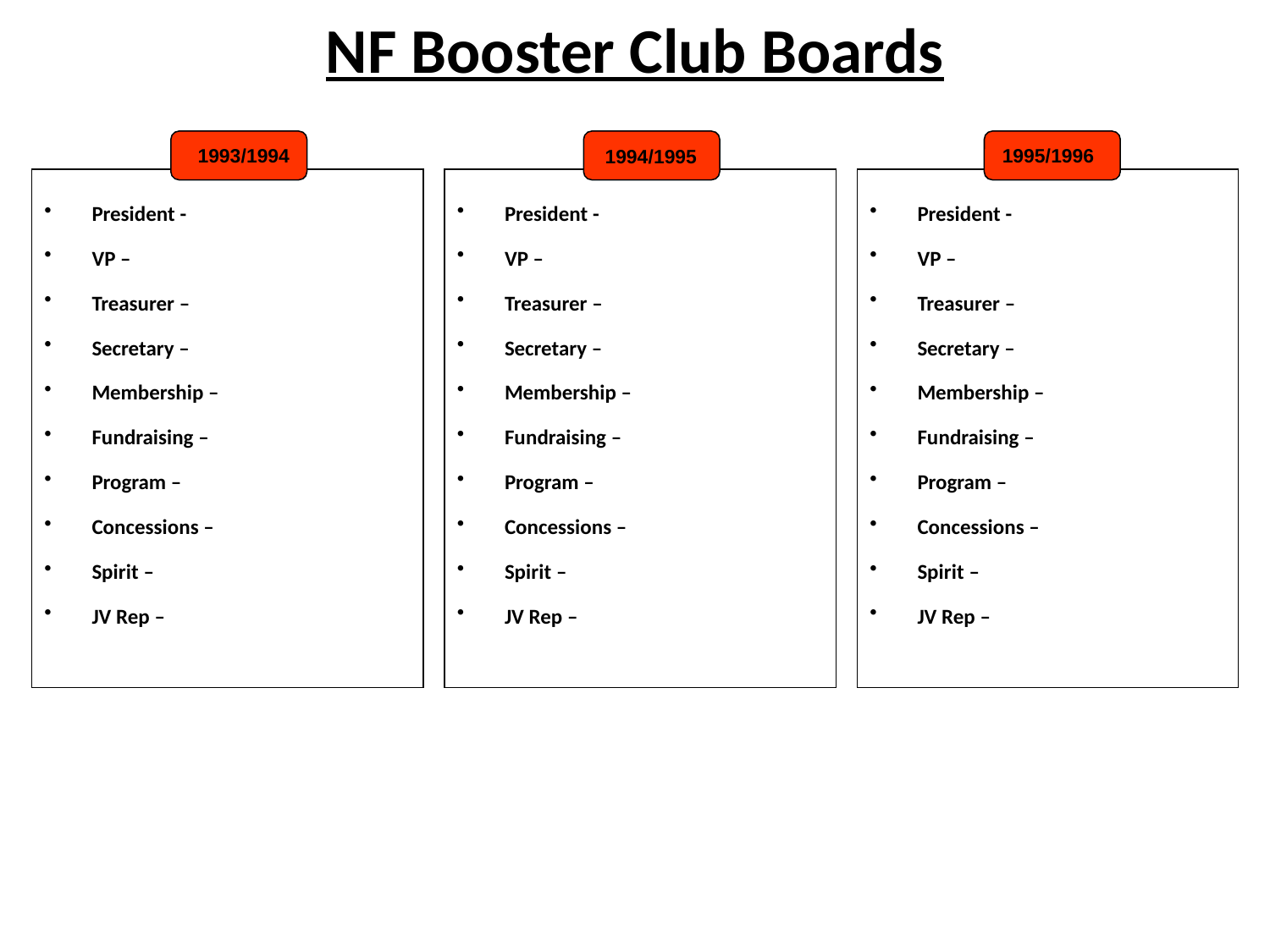

# NF Booster Club Boards

1995/1996
1993/1994
1994/1995

President -
VP –
Treasurer –
Secretary –
Membership –
Fundraising –
Program –
Concessions –
Spirit –
JV Rep –

President -
VP –
Treasurer –
Secretary –
Membership –
Fundraising –
Program –
Concessions –
Spirit –
JV Rep –

President -
VP –
Treasurer –
Secretary –
Membership –
Fundraising –
Program –
Concessions –
Spirit –
JV Rep –